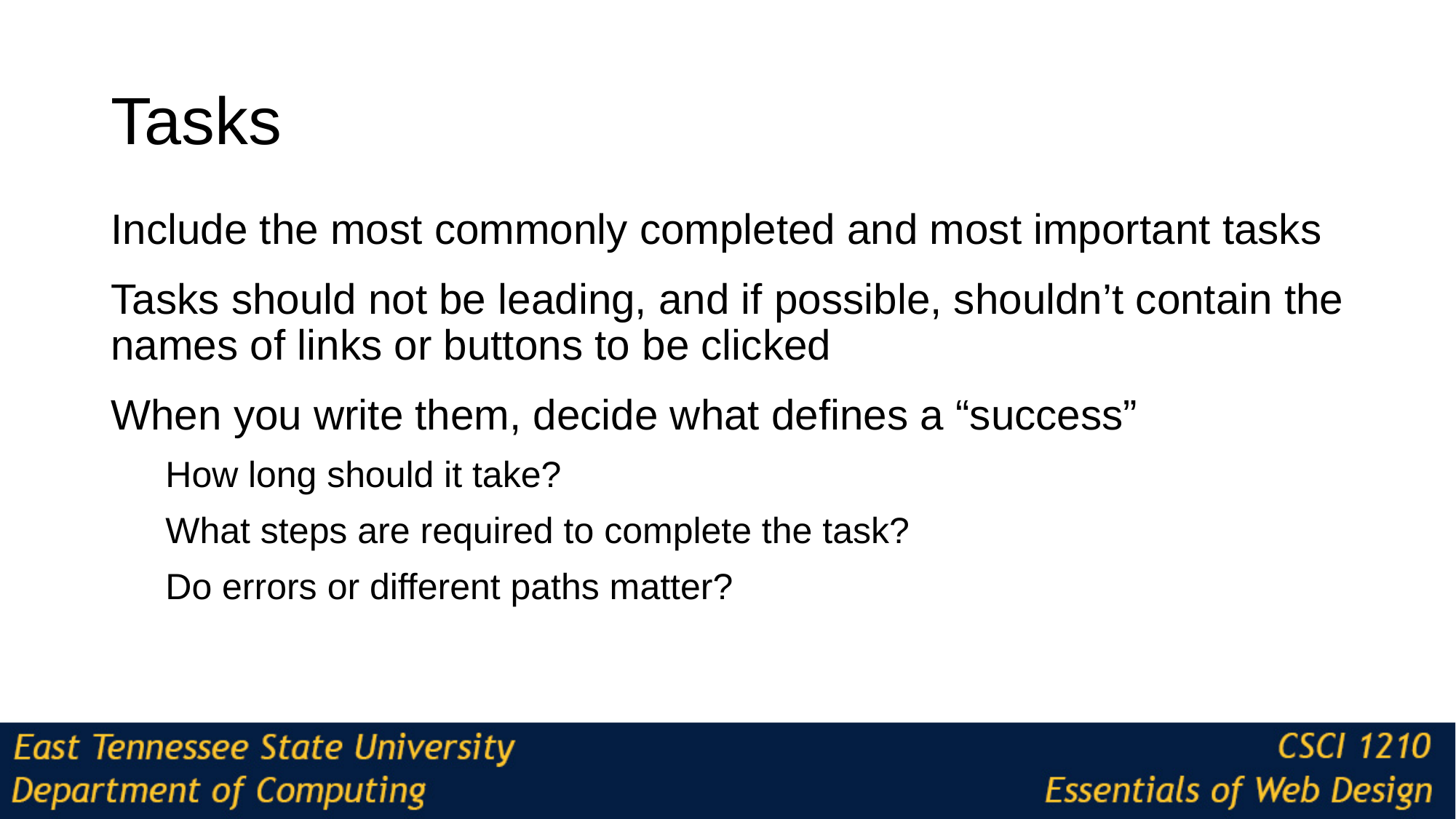

# Tasks
Include the most commonly completed and most important tasks
Tasks should not be leading, and if possible, shouldn’t contain the names of links or buttons to be clicked
When you write them, decide what defines a “success”
How long should it take?
What steps are required to complete the task?
Do errors or different paths matter?